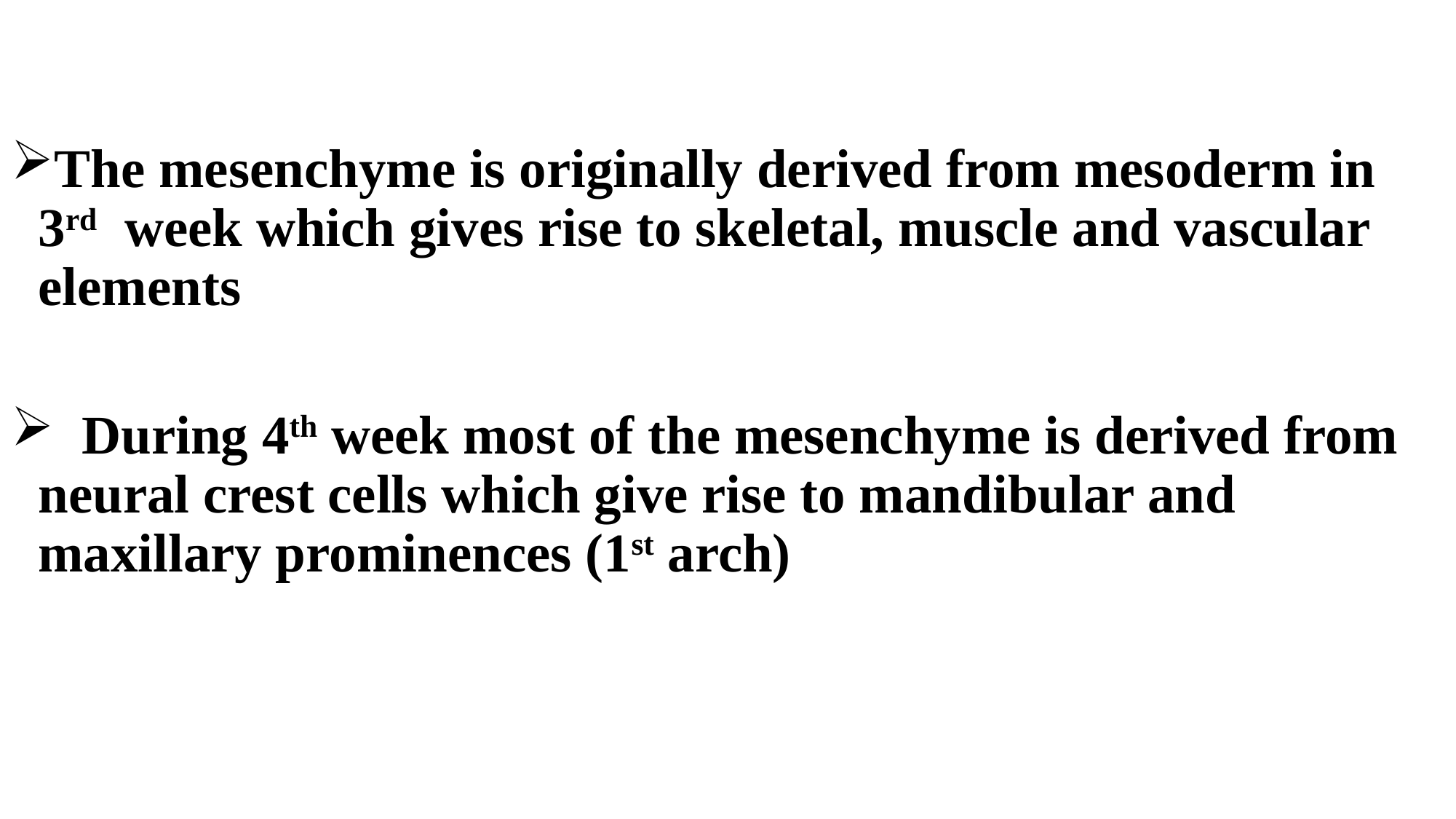

The mesenchyme is originally derived from mesoderm in 3rd  week which gives rise to skeletal, muscle and vascular  elements

  During 4th week most of the mesenchyme is derived from  neural crest cells which give rise to mandibular and maxillary prominences (1st arch)